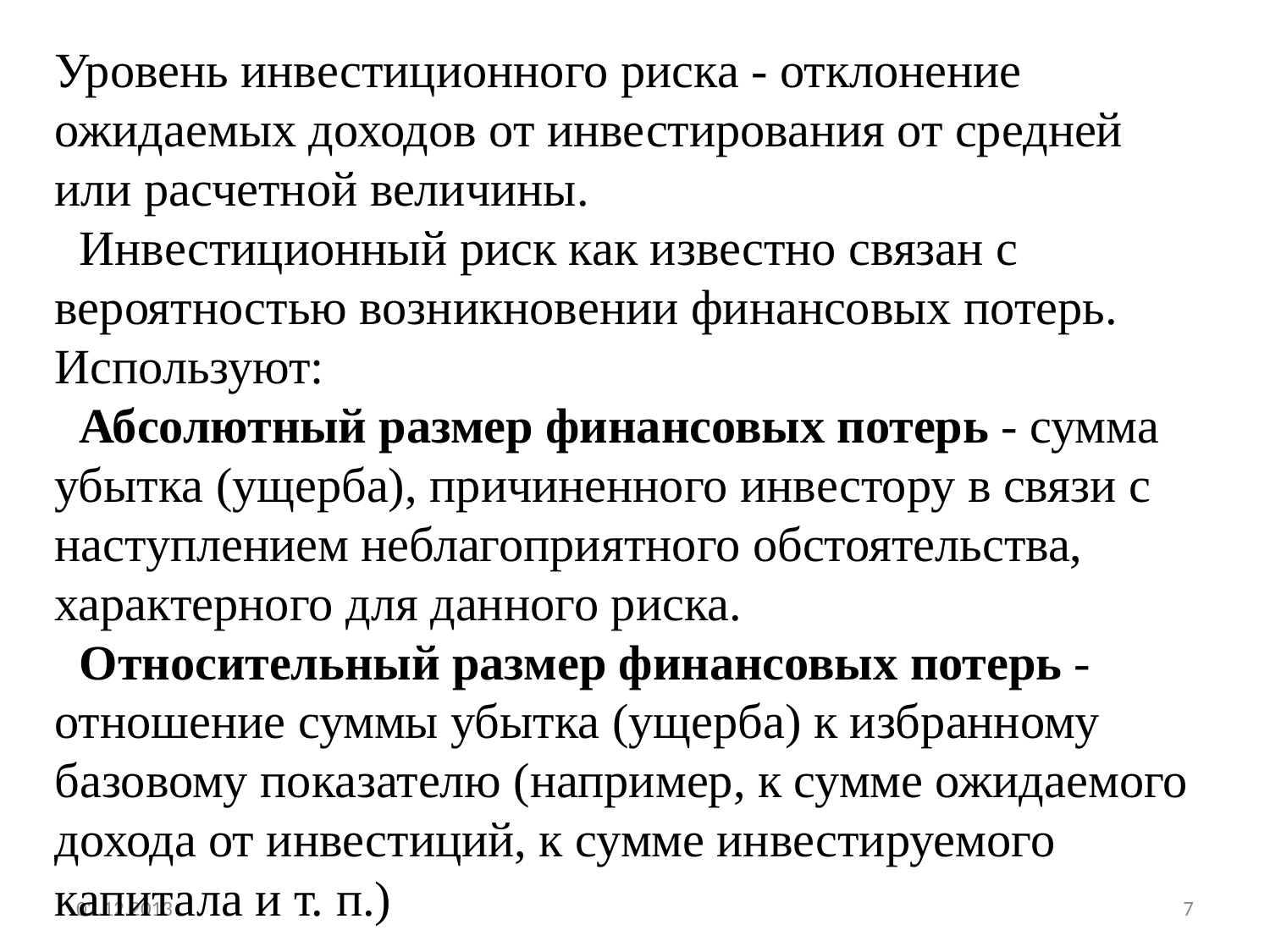

Уровень инвестиционного риска - отклонение ожидаемых доходов от инвестирования от средней или расчетной величины.
  Инвестиционный риск как известно связан с вероятностью возникновении финансовых потерь. Используют:
  Абсолютный размер финансовых потерь - сумма убытка (ущерба), причиненного инвестору в связи с наступлением неблагоприятного обстоятельства, характерного для данного риска.
  Относительный размер финансовых потерь - отношение суммы убытка (ущерба) к избранному базовому показателю (например, к сумме ожидаемого дохода от инвестиций, к сумме инвестируемого капитала и т. п.)
02.12.2013
7